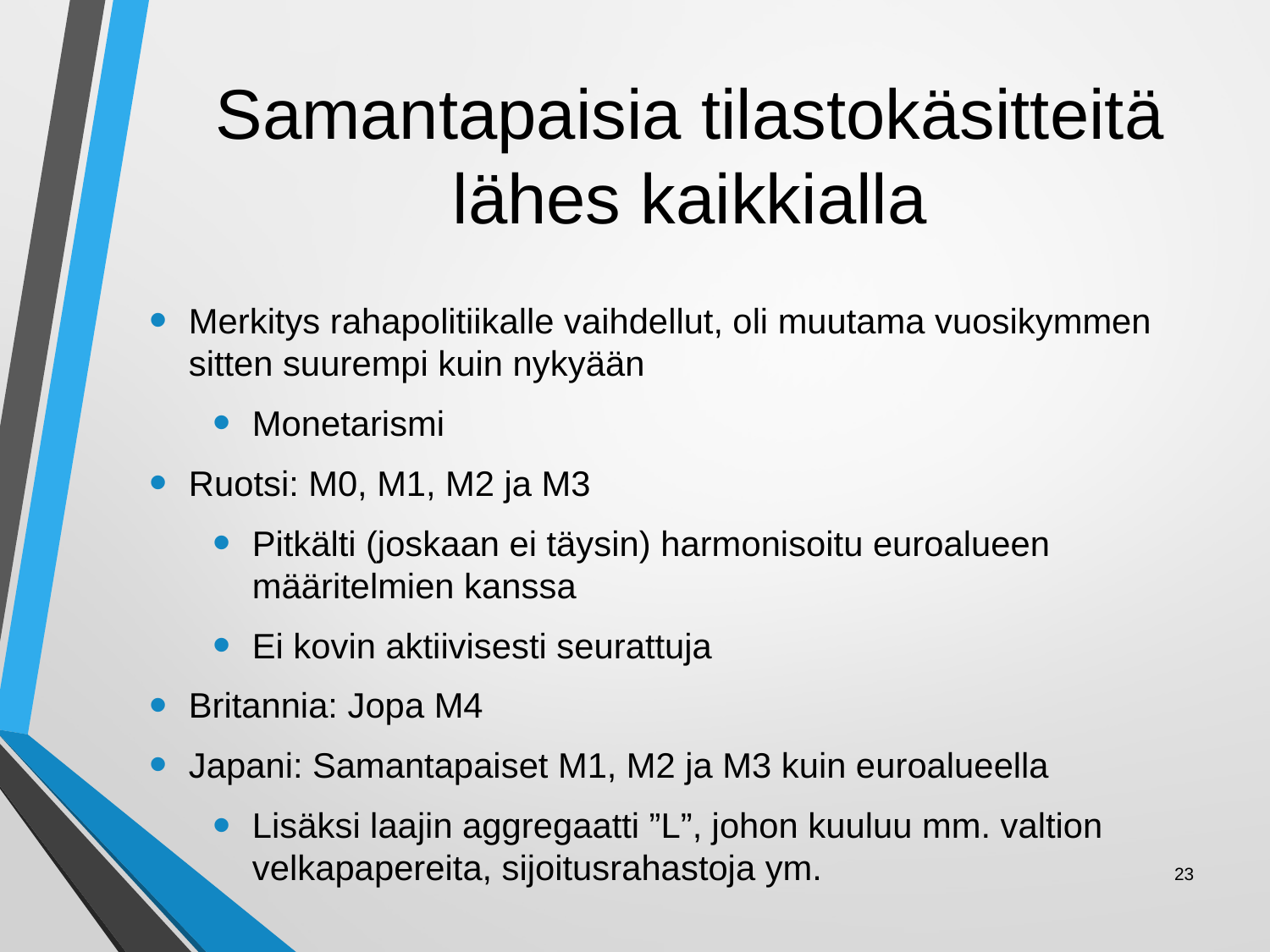

# Samantapaisia tilastokäsitteitä lähes kaikkialla
Merkitys rahapolitiikalle vaihdellut, oli muutama vuosikymmen sitten suurempi kuin nykyään
Monetarismi
Ruotsi: M0, M1, M2 ja M3
Pitkälti (joskaan ei täysin) harmonisoitu euroalueen määritelmien kanssa
Ei kovin aktiivisesti seurattuja
Britannia: Jopa M4
Japani: Samantapaiset M1, M2 ja M3 kuin euroalueella
Lisäksi laajin aggregaatti ”L”, johon kuuluu mm. valtion velkapapereita, sijoitusrahastoja ym.

23